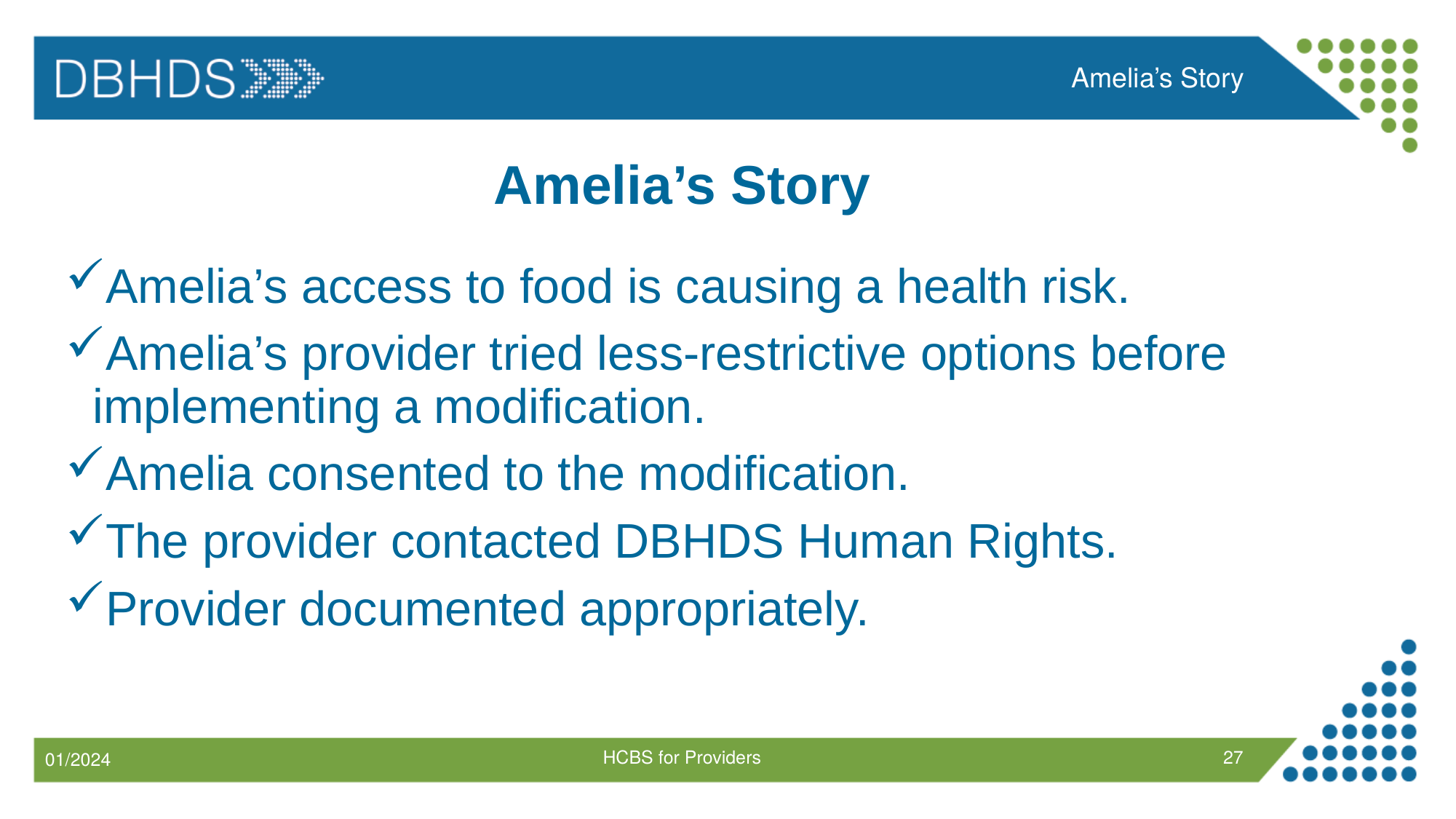

Amelia’s Story
# Amelia’s Story
Amelia’s access to food is causing a health risk.
Amelia’s provider tried less-restrictive options before implementing a modification.
Amelia consented to the modification.
The provider contacted DBHDS Human Rights.
Provider documented appropriately.

HCBS for Providers
27
01/2024